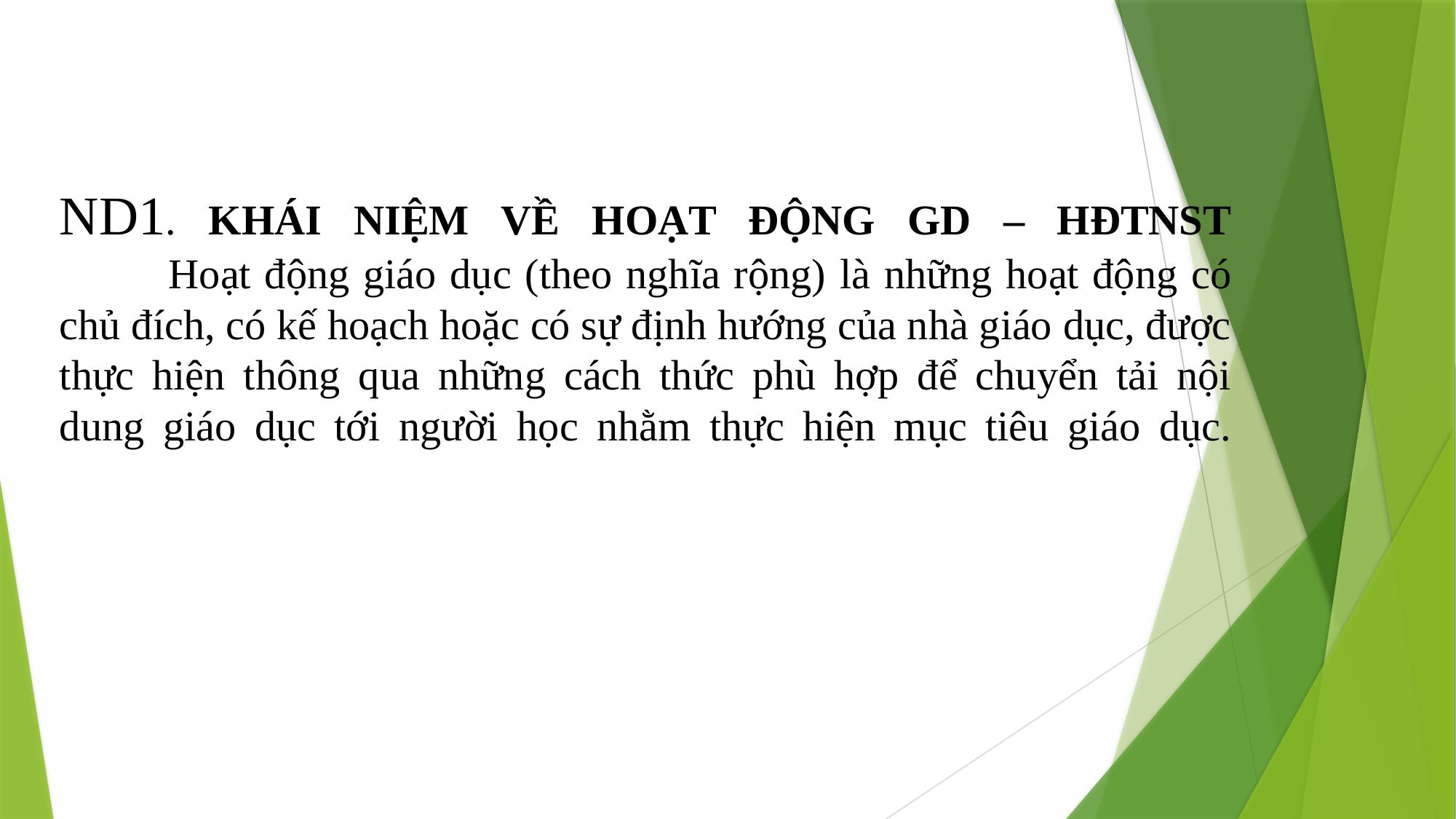

# ND1. KHÁI NIỆM VỀ HOẠT ĐỘNG GD – HĐTNST Hoạt động giáo dục (theo nghĩa rộng) là những hoạt động có chủ đích, có kế hoạch hoặc có sự định hướng của nhà giáo dục, được thực hiện thông qua những cách thức phù hợp để chuyển tải nội dung giáo dục tới người học nhằm thực hiện mục tiêu giáo dục.